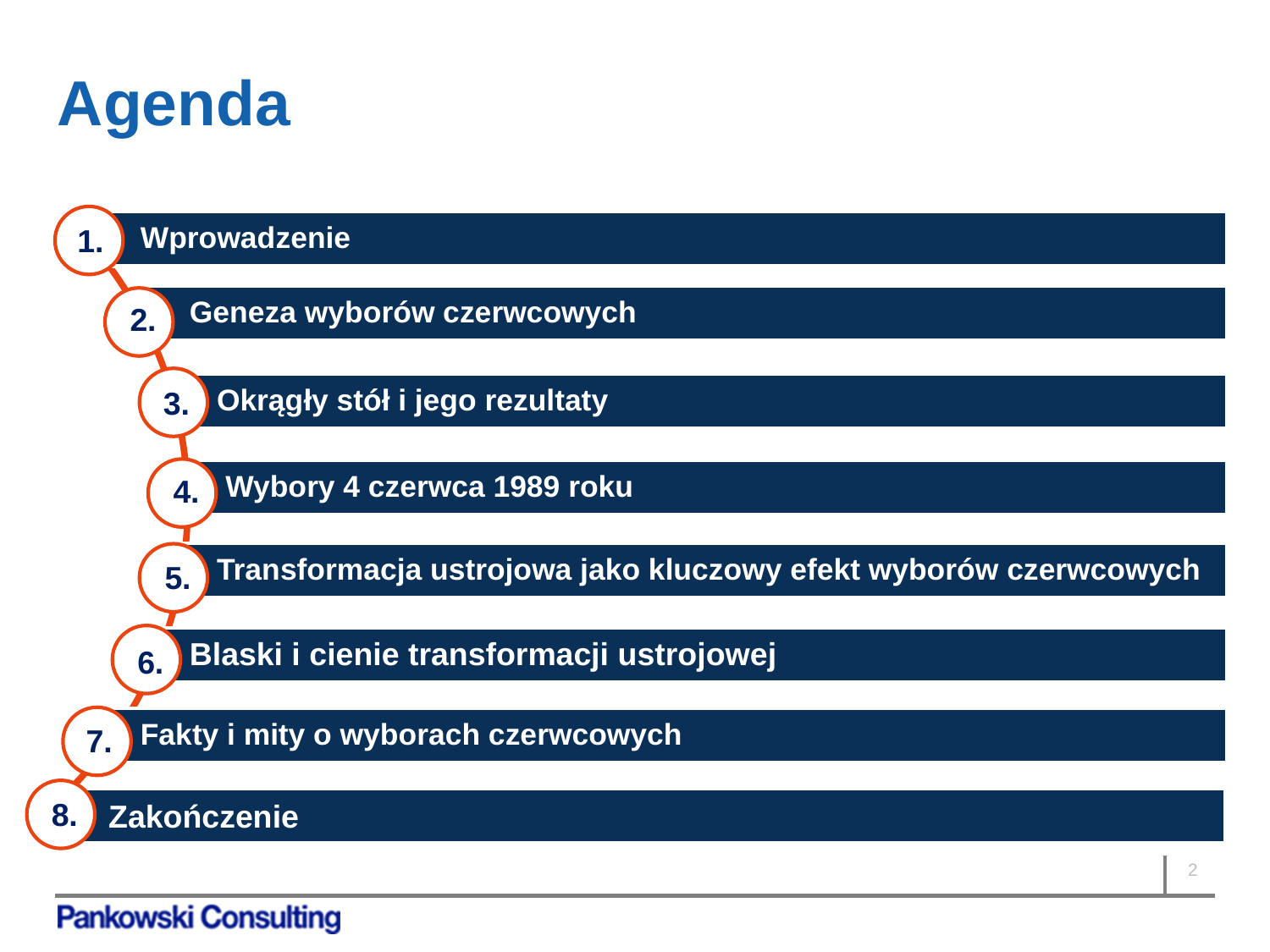

Agenda
Wprowadzenie
Geneza wyborów czerwcowych
Okrągły stół i jego rezultaty
Wybory 4 czerwca 1989 roku
Transformacja ustrojowa jako kluczowy efekt wyborów czerwcowych
Blaski i cienie transformacji ustrojowej
Fakty i mity o wyborach czerwcowych
1.
2.
3.
4.
5.
6.
7.

8.
8.
Fakty i mity o wyborach czerwcowych

Zakończenie
2